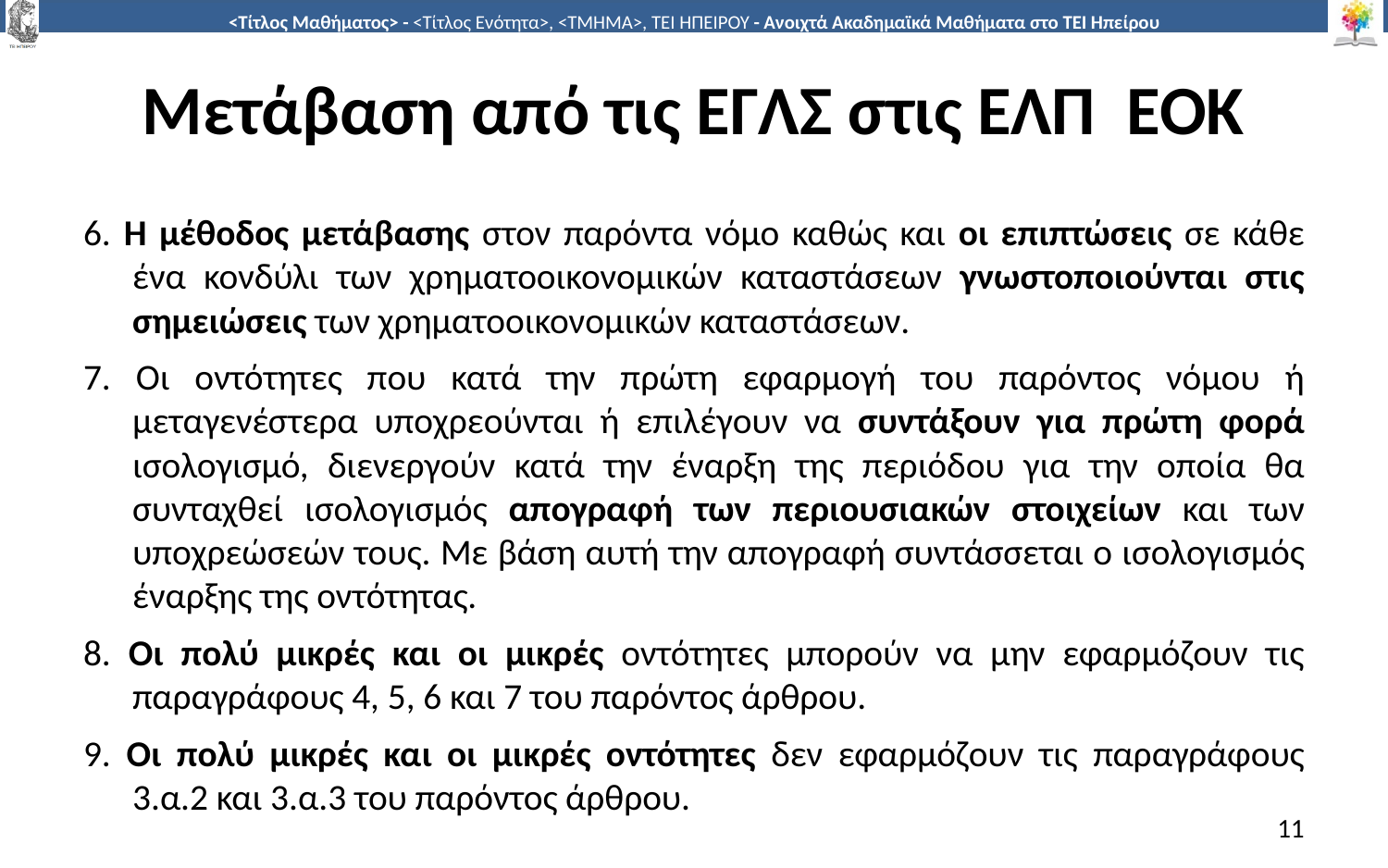

# Μετάβαση από τις ΕΓΛΣ στις ΕΛΠ  ΕΟΚ
6. Η μέθοδος μετάβασης στον παρόντα νόμο καθώς και οι επιπτώσεις σε κάθε ένα κονδύλι των χρηματοοικονομικών καταστάσεων γνωστοποιούνται στις σημειώσεις των χρηματοοικονομικών καταστάσεων.
7. Οι οντότητες που κατά την πρώτη εφαρμογή του παρόντος νόμου ή μεταγενέστερα υποχρεούνται ή επιλέγουν να συντάξουν για πρώτη φορά ισολογισμό, διενεργούν κατά την έναρξη της περιόδου για την οποία θα συνταχθεί ισολογισμός απογραφή των περιουσιακών στοιχείων και των υποχρεώσεών τους. Με βάση αυτή την απογραφή συντάσσεται ο ισολογισμός έναρξης της οντότητας.
8. Οι πολύ μικρές και οι μικρές οντότητες μπορούν να μην εφαρμόζουν τις παραγράφους 4, 5, 6 και 7 του παρόντος άρθρου.
9. Οι πολύ μικρές και οι μικρές οντότητες δεν εφαρμόζουν τις παραγράφους 3.α.2 και 3.α.3 του παρόντος άρθρου.

11